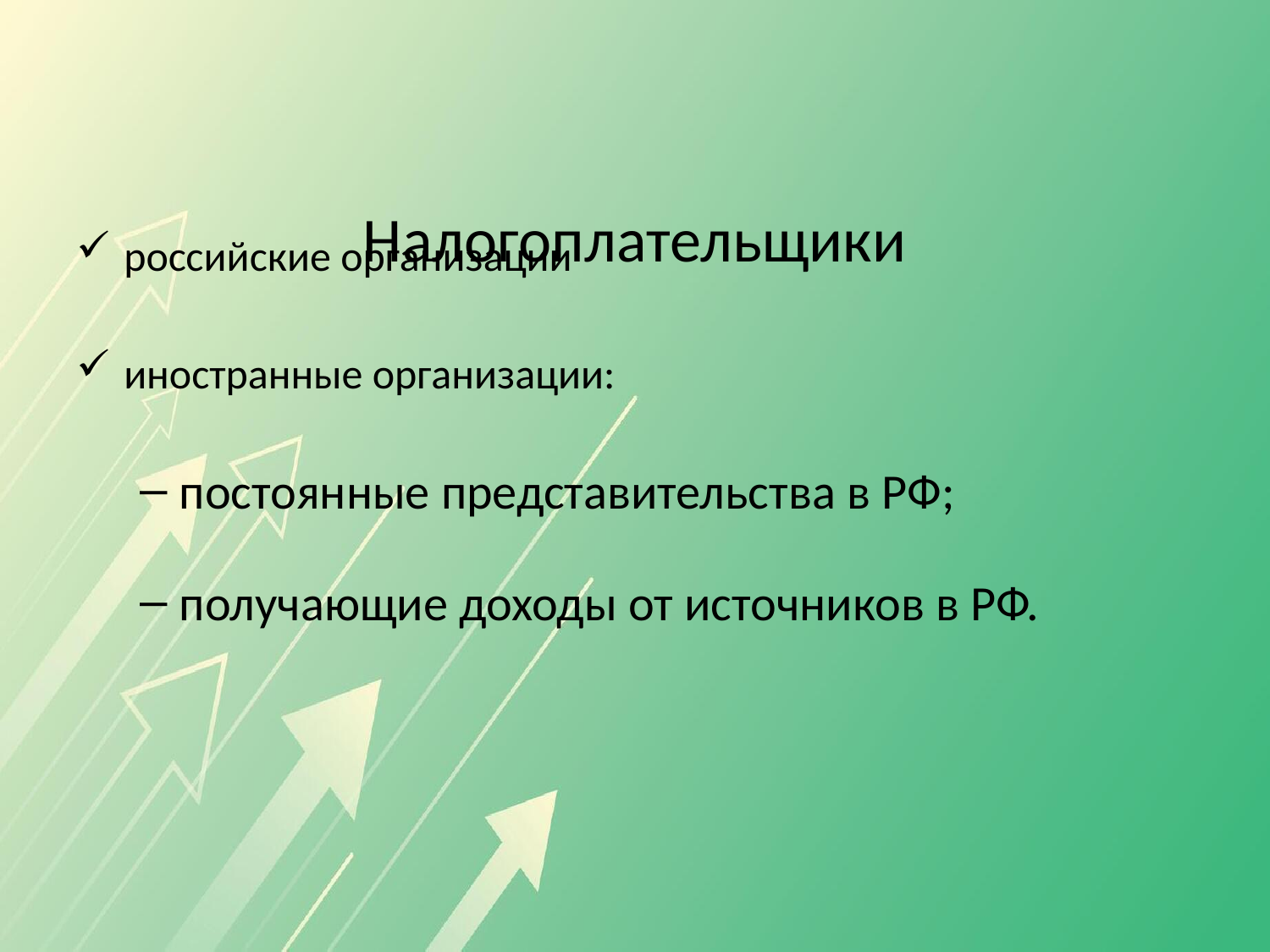

# Налогоплательщики
российские организации

иностранные организации:

постоянные представительства в РФ;

получающие доходы от источников в РФ.